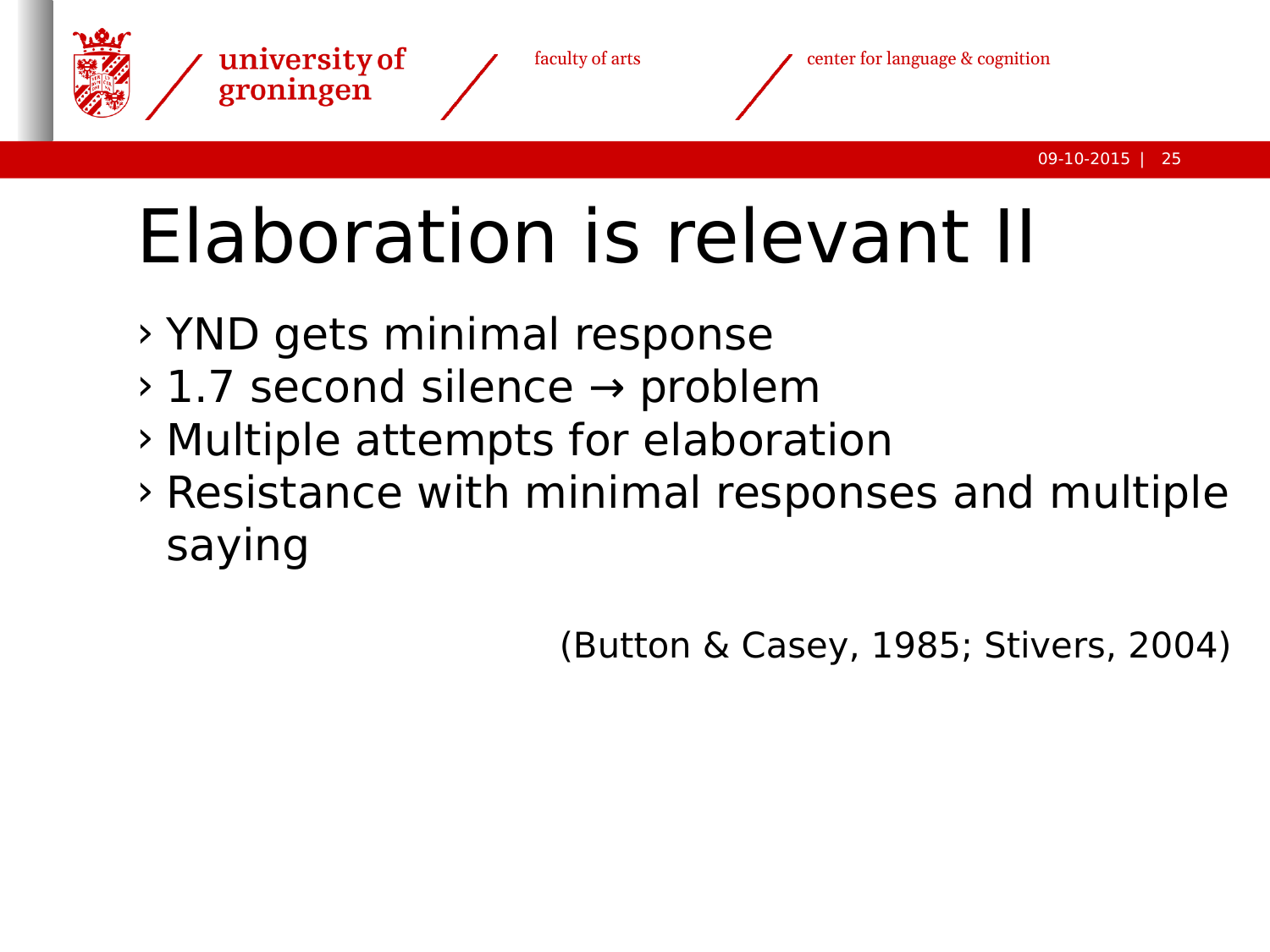

Elaboration is relevant II
YND gets minimal response
1.7 second silence → problem
Multiple attempts for elaboration
Resistance with minimal responses and multiple saying

(Button & Casey, 1985; Stivers, 2004)